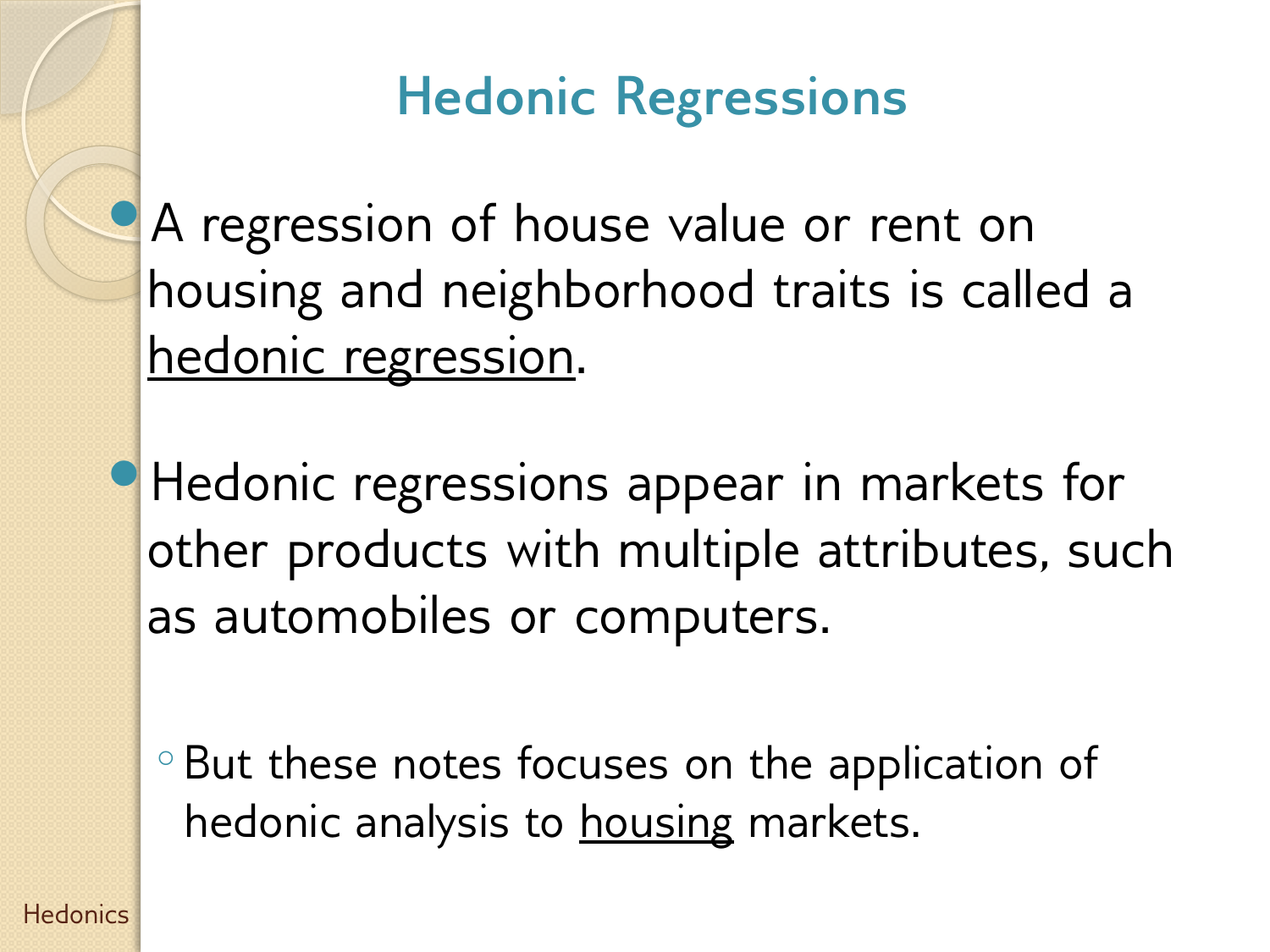

Hedonic Regressions

A regression of house value or rent on housing and neighborhood traits is called a hedonic regression.

Hedonic regressions appear in markets for other products with multiple attributes, such as automobiles or computers.

But these notes focuses on the application of hedonic analysis to housing markets.
# Hedonics